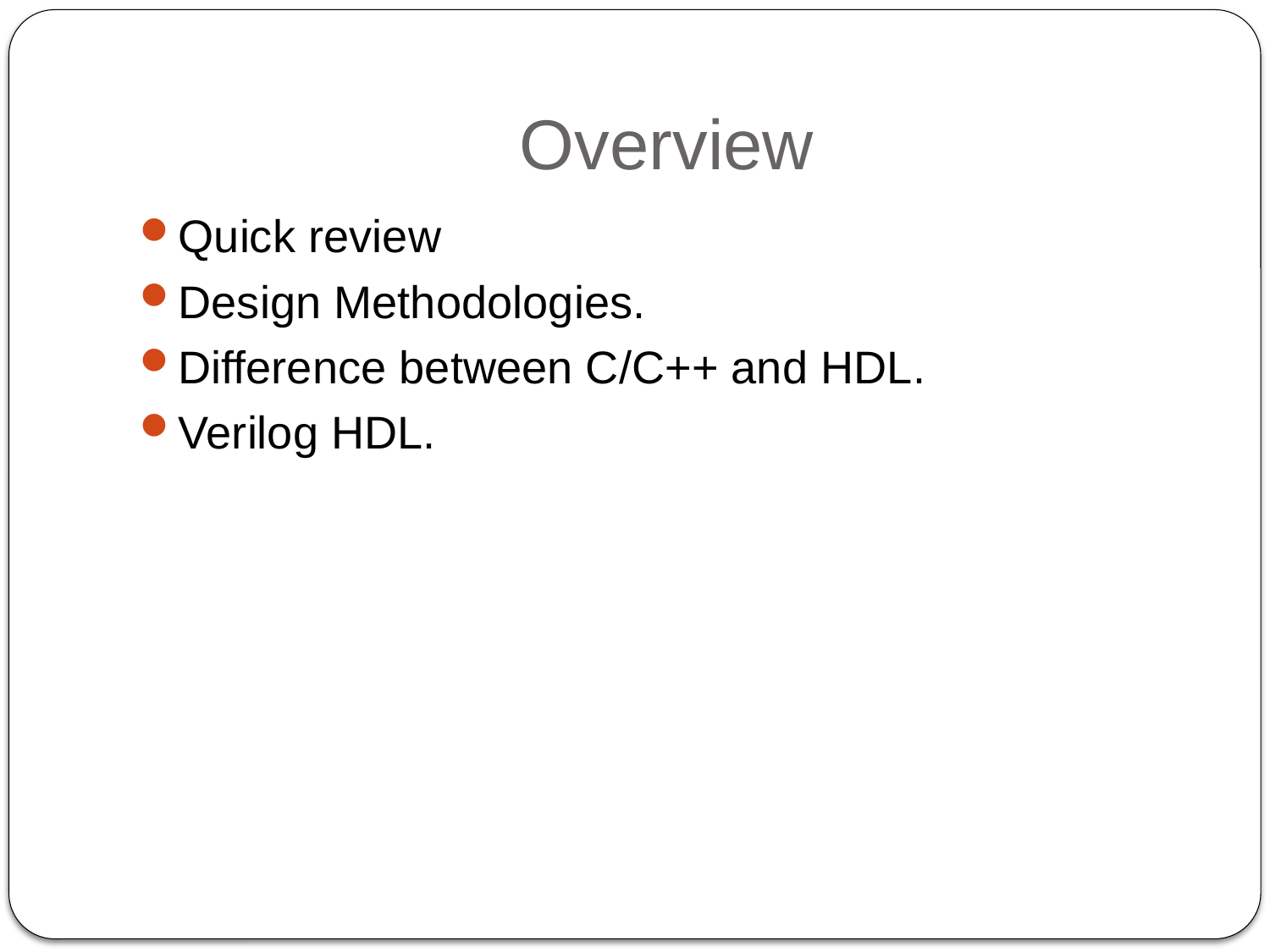

# Overview
Quick review
Design Methodologies.
Difference between C/C++ and HDL.
Verilog HDL.